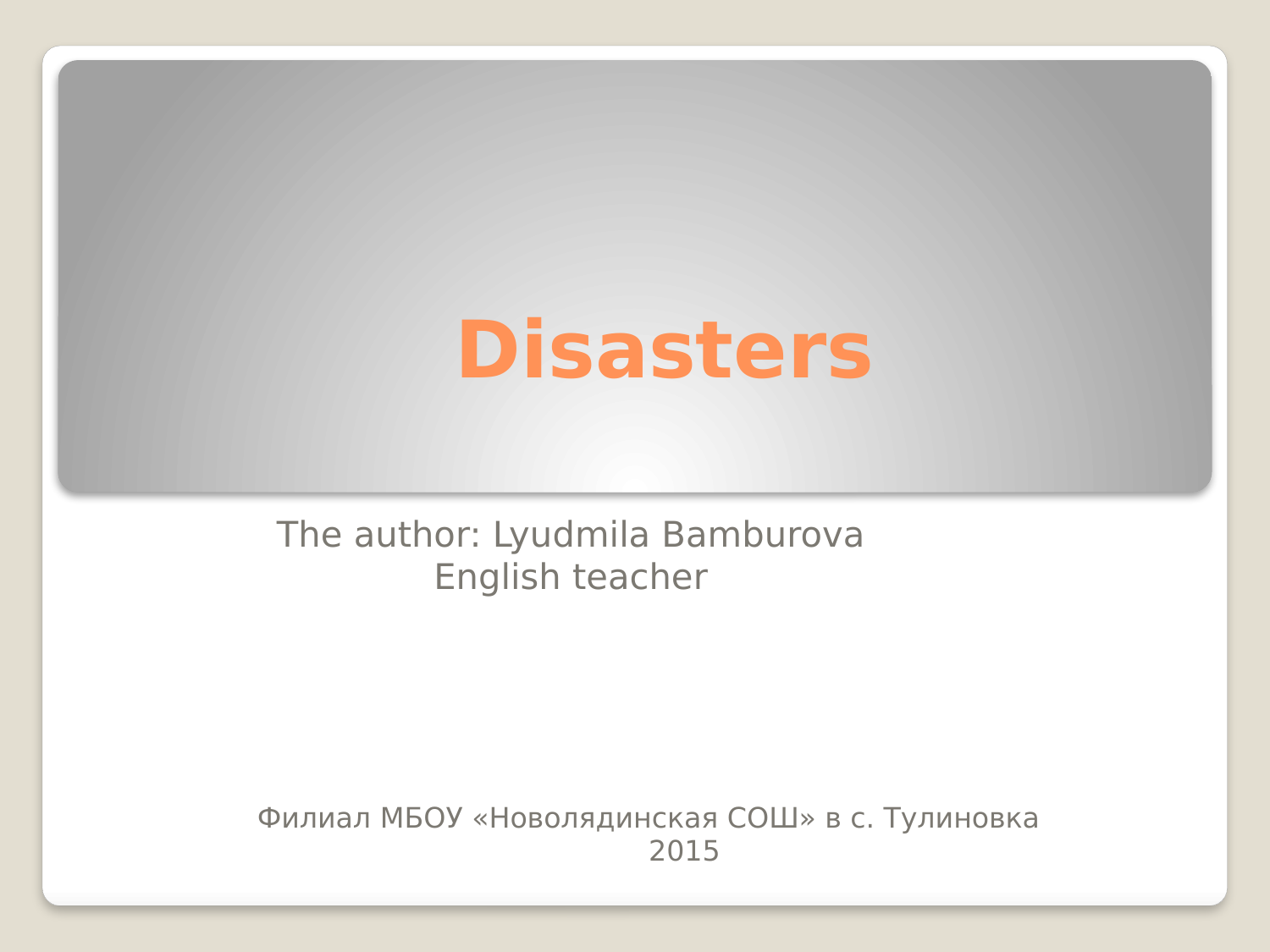

# Disasters
             The author: Lyudmila Bamburova
                           English teacher

Филиал MБОУ «Новолядинская СОШ» в с. Тулиновка
        2015